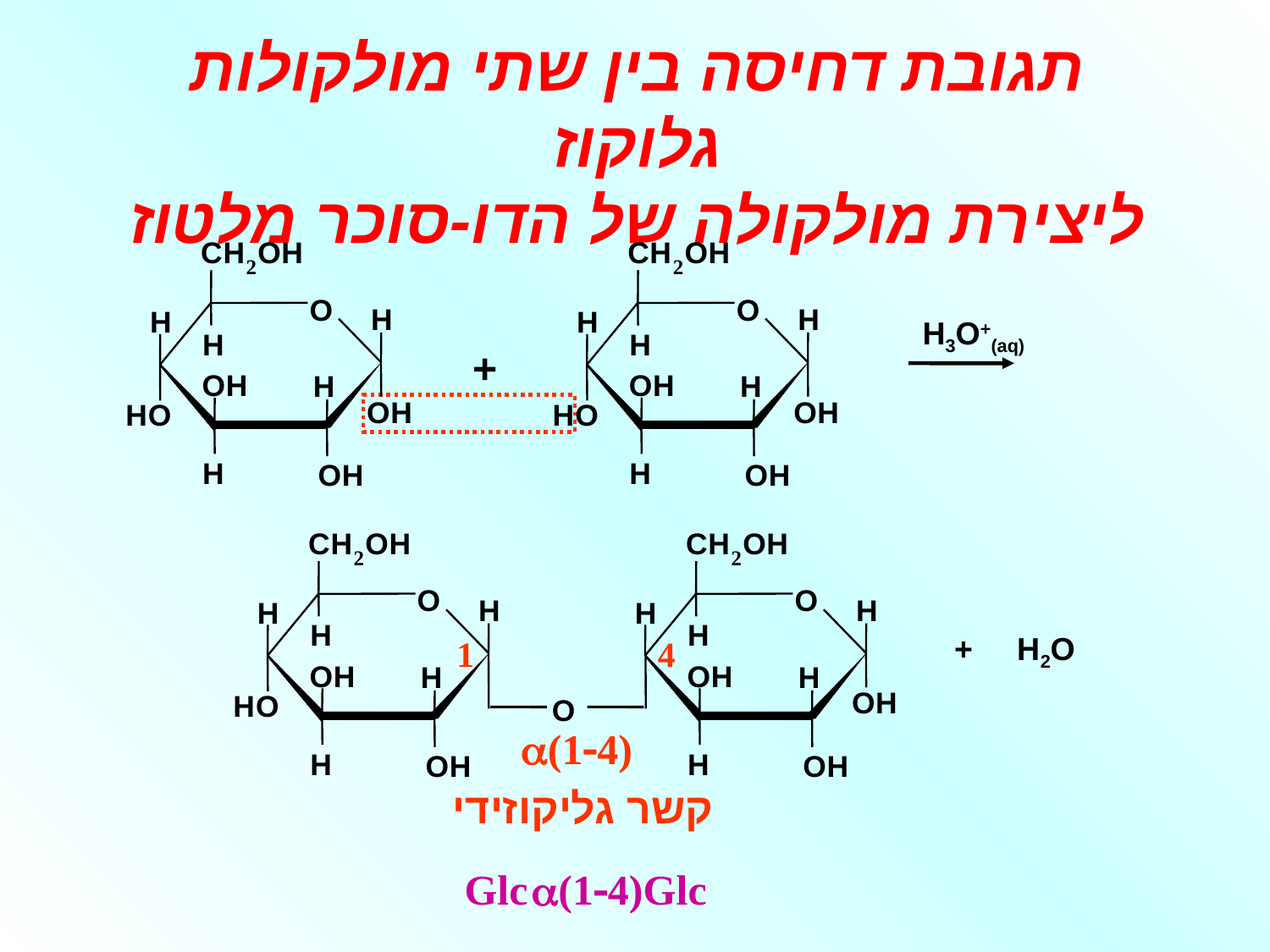

תגובת דחיסה בין שתי מולקולות גלוקוז
ליצירת מולקולה של הדו-סוכר מלטוז
C
H
O
H
2

O
H

H

H

O
H
H
O
H
H
O

H
O
H
C
H
O
H
2

O
H

H

H

O
H
H
O
H
H
O

H
O
H
 H3O+(aq)
+

C
H
O
H
2

O
H

H

H

O
H
H
H
O

H
O
H

C
H
O
H
2

O
H

H

H

O
H
H
O
H

H
O
H
+     H2O

O

1
4
α(1−4)
קשר גליקוזידי
Glc α(1−4)Glc